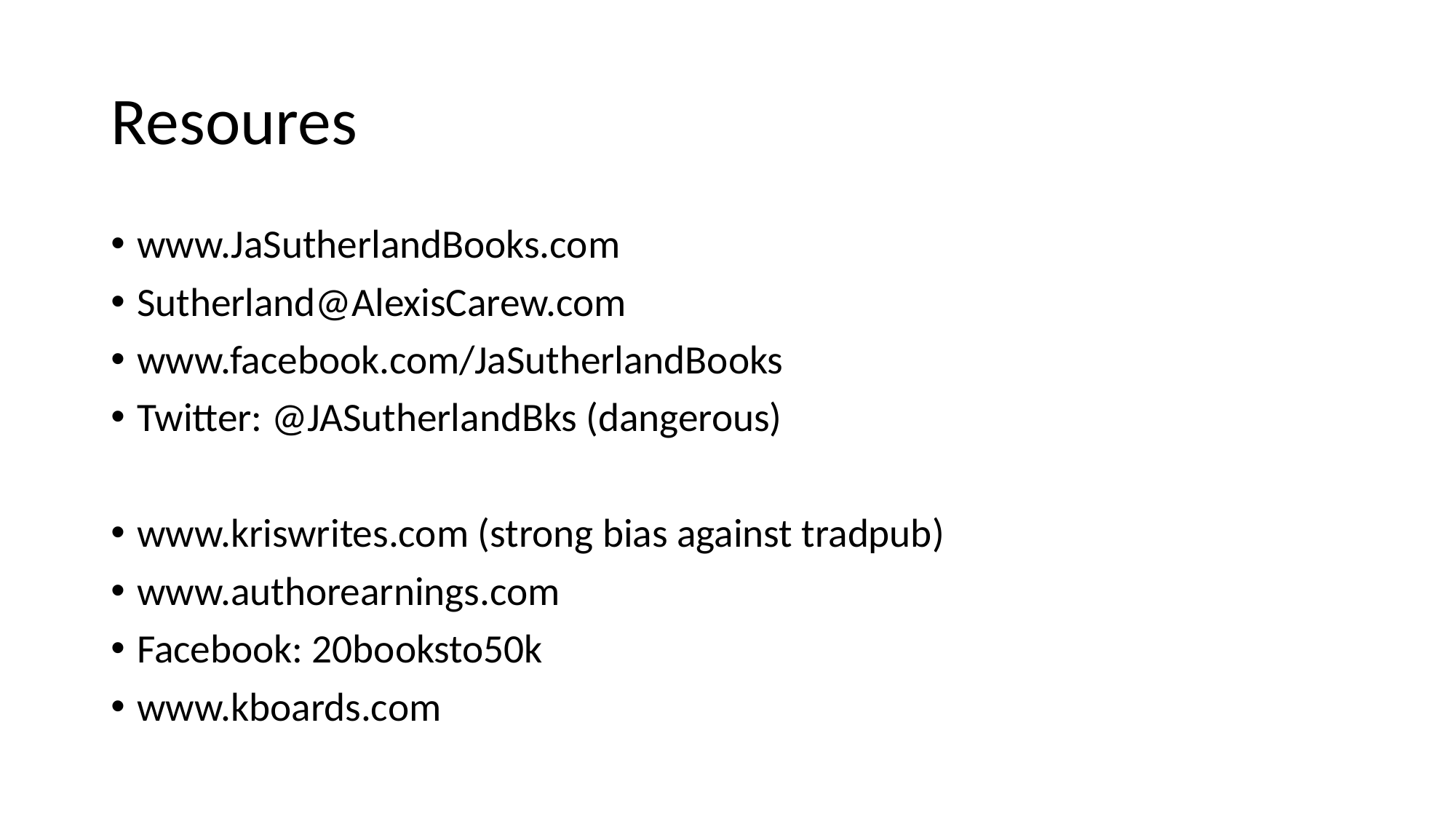

# Resoures
www.JaSutherlandBooks.com
Sutherland@AlexisCarew.com
www.facebook.com/JaSutherlandBooks
Twitter: @JASutherlandBks (dangerous)

www.kriswrites.com (strong bias against tradpub)
www.authorearnings.com
Facebook: 20booksto50k
www.kboards.com